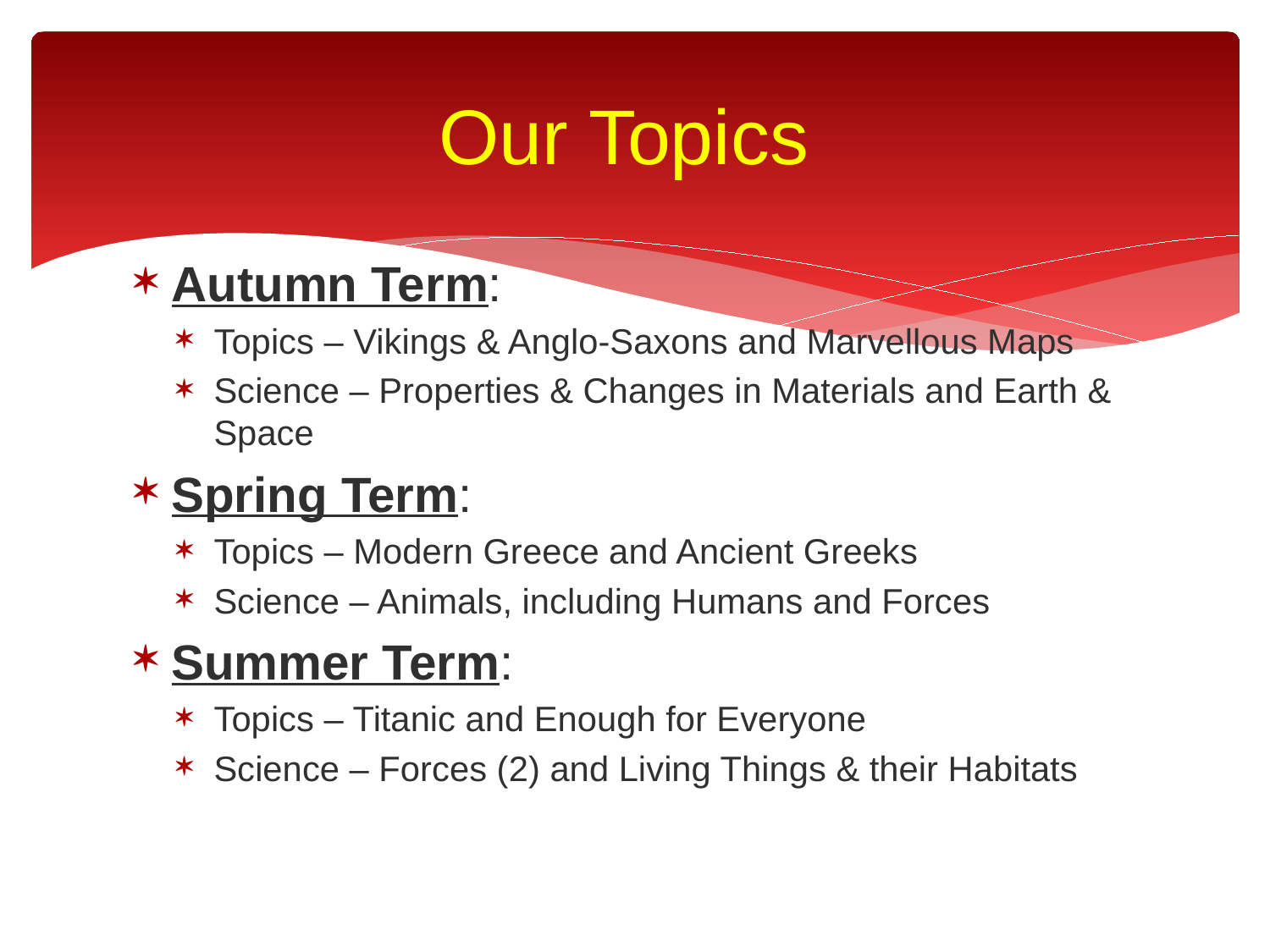

# Our Topics
Autumn Term:
Topics – Vikings & Anglo-Saxons and Marvellous Maps
Science – Properties & Changes in Materials and Earth & Space
Spring Term:
Topics – Modern Greece and Ancient Greeks
Science – Animals, including Humans and Forces
Summer Term:
Topics – Titanic and Enough for Everyone
Science – Forces (2) and Living Things & their Habitats